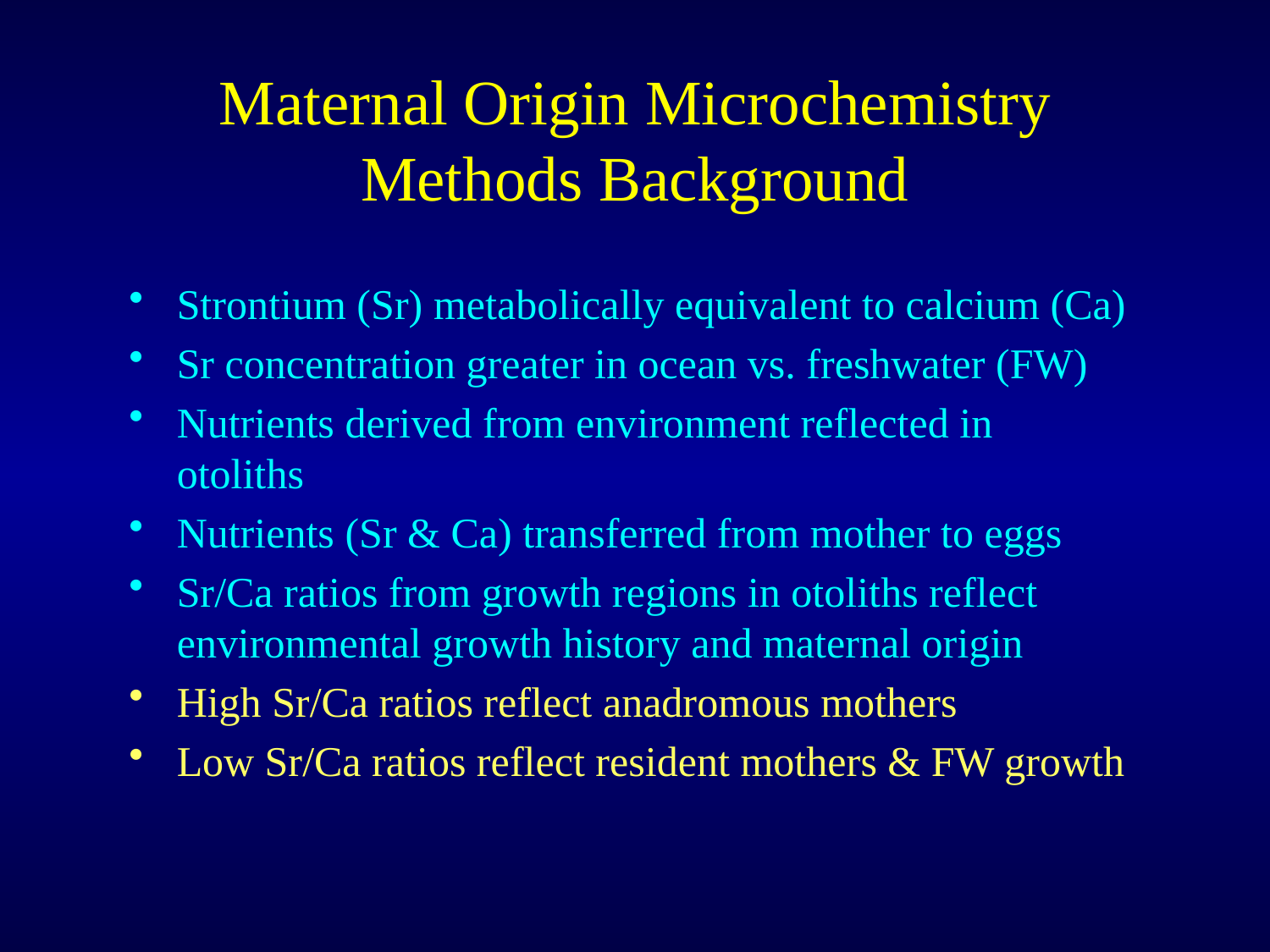

# Maternal Origin Microchemistry Methods Background

Strontium (Sr) metabolically equivalent to calcium (Ca)
Sr concentration greater in ocean vs. freshwater (FW)
Nutrients derived from environment reflected in otoliths
Nutrients (Sr & Ca) transferred from mother to eggs
Sr/Ca ratios from growth regions in otoliths reflect environmental growth history and maternal origin
High Sr/Ca ratios reflect anadromous mothers
Low Sr/Ca ratios reflect resident mothers & FW growth